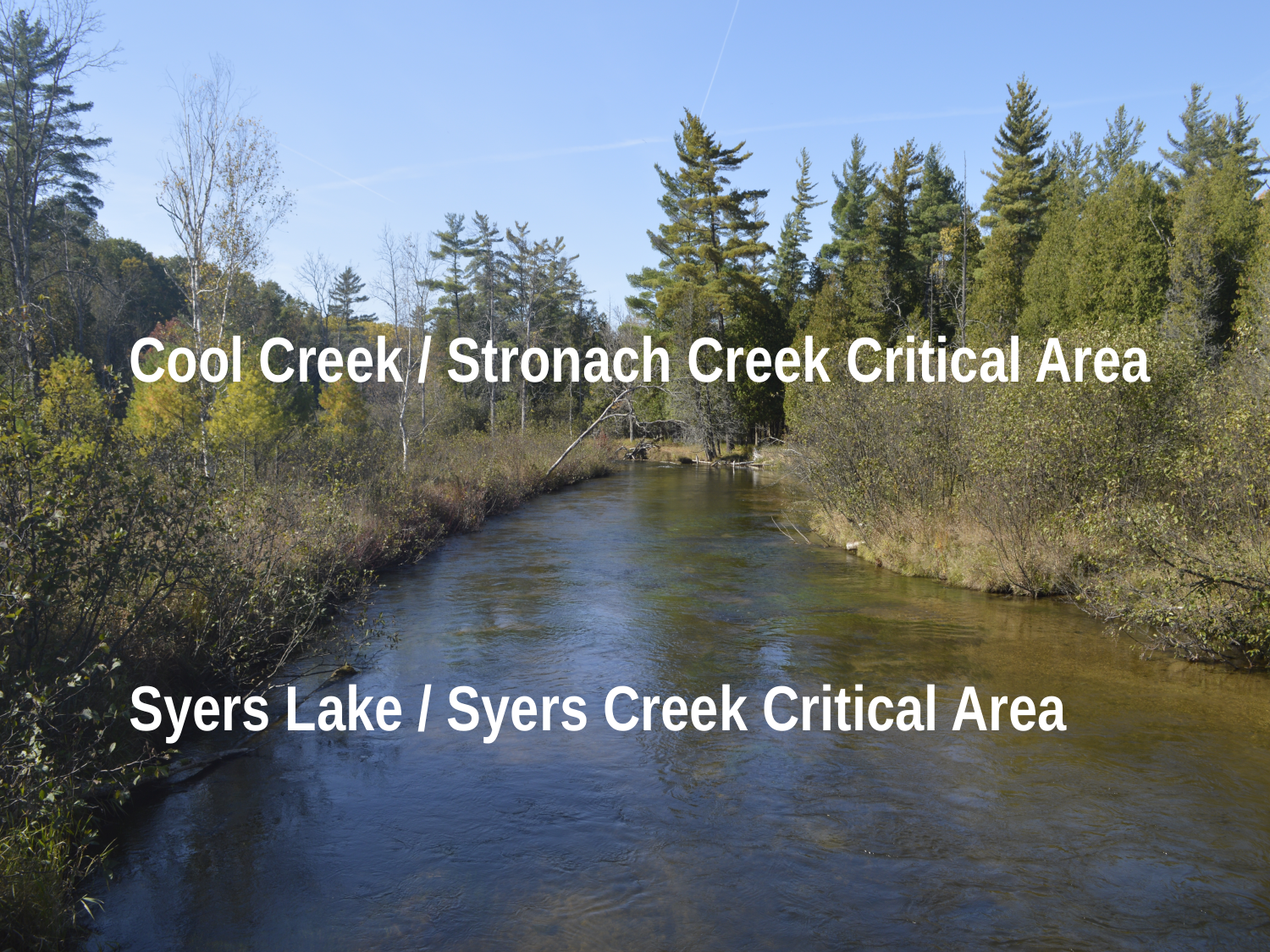

Cool Creek / Stronach Creek Critical Area
Syers Lake / Syers Creek Critical Area